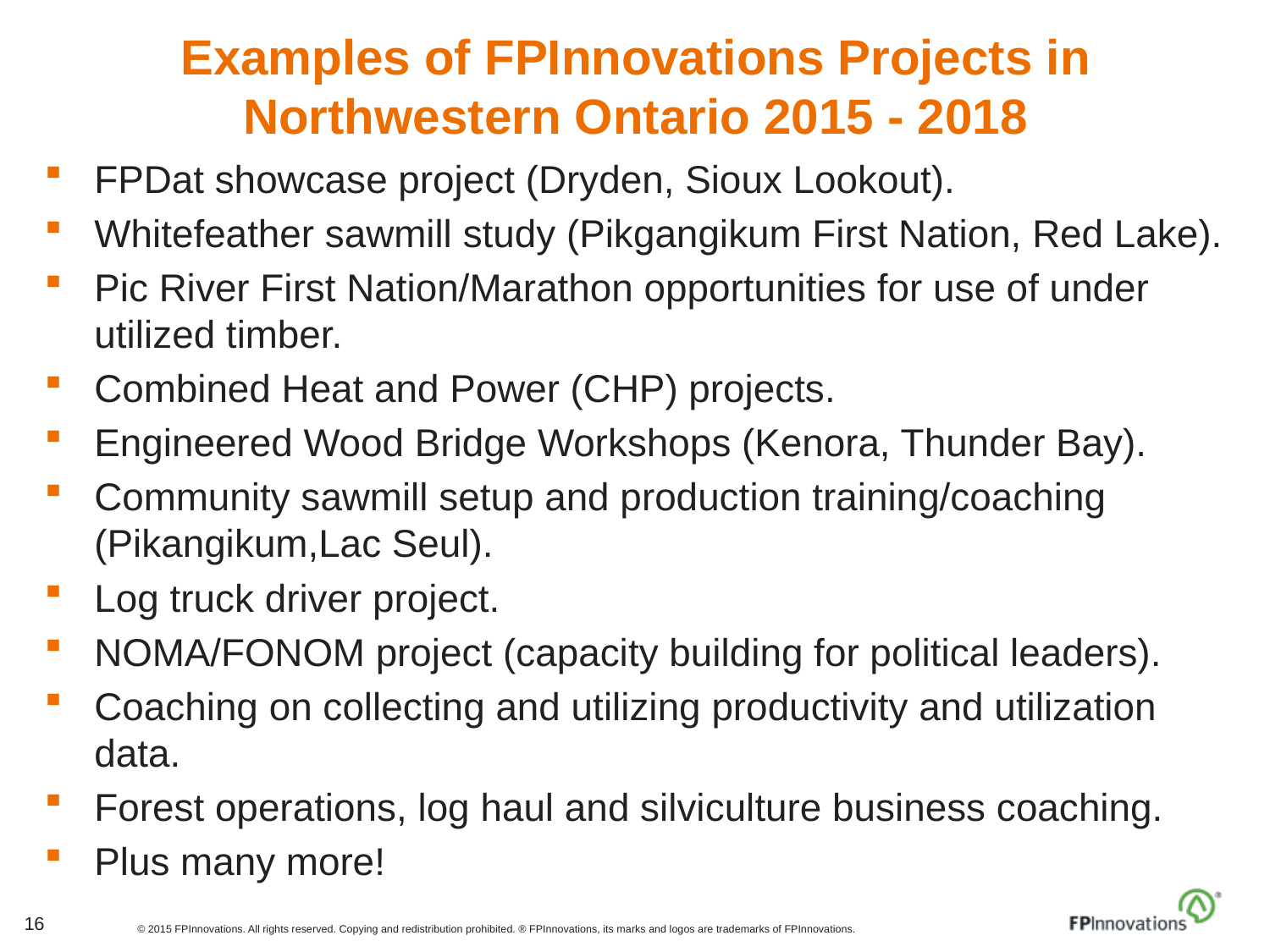

# Examples of FPInnovations Projects in Northwestern Ontario 2015 - 2018
FPDat showcase project (Dryden, Sioux Lookout).
Whitefeather sawmill study (Pikgangikum First Nation, Red Lake).
Pic River First Nation/Marathon opportunities for use of under utilized timber.
Combined Heat and Power (CHP) projects.
Engineered Wood Bridge Workshops (Kenora, Thunder Bay).
Community sawmill setup and production training/coaching (Pikangikum,Lac Seul).
Log truck driver project.
NOMA/FONOM project (capacity building for political leaders).
Coaching on collecting and utilizing productivity and utilization data.
Forest operations, log haul and silviculture business coaching.
Plus many more!
16